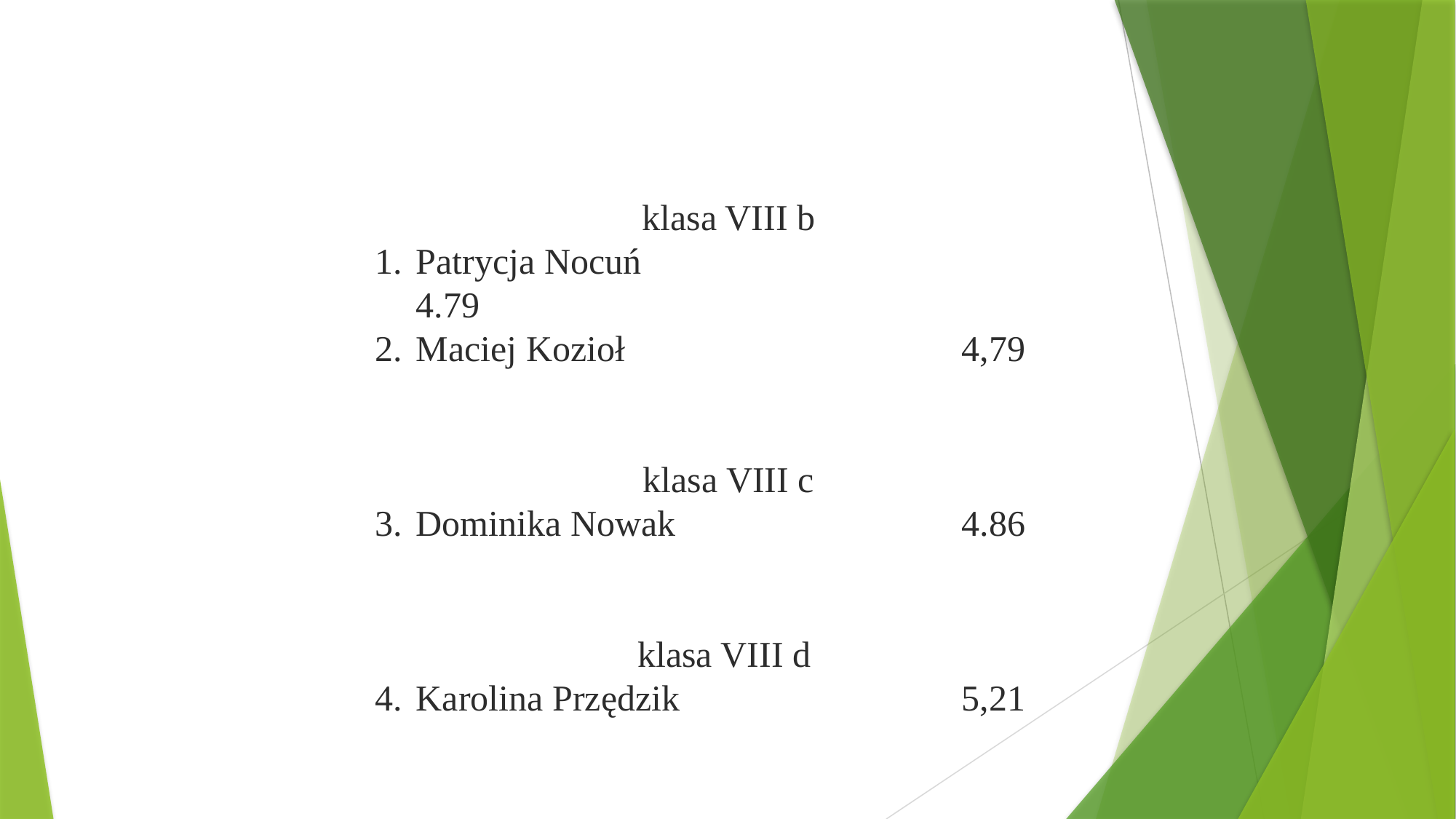

klasa VIII b
Patrycja Nocuń				4.79
Maciej Kozioł				4,79

klasa VIII c
Dominika Nowak			4.86

klasa VIII d
Karolina Przędzik			5,21